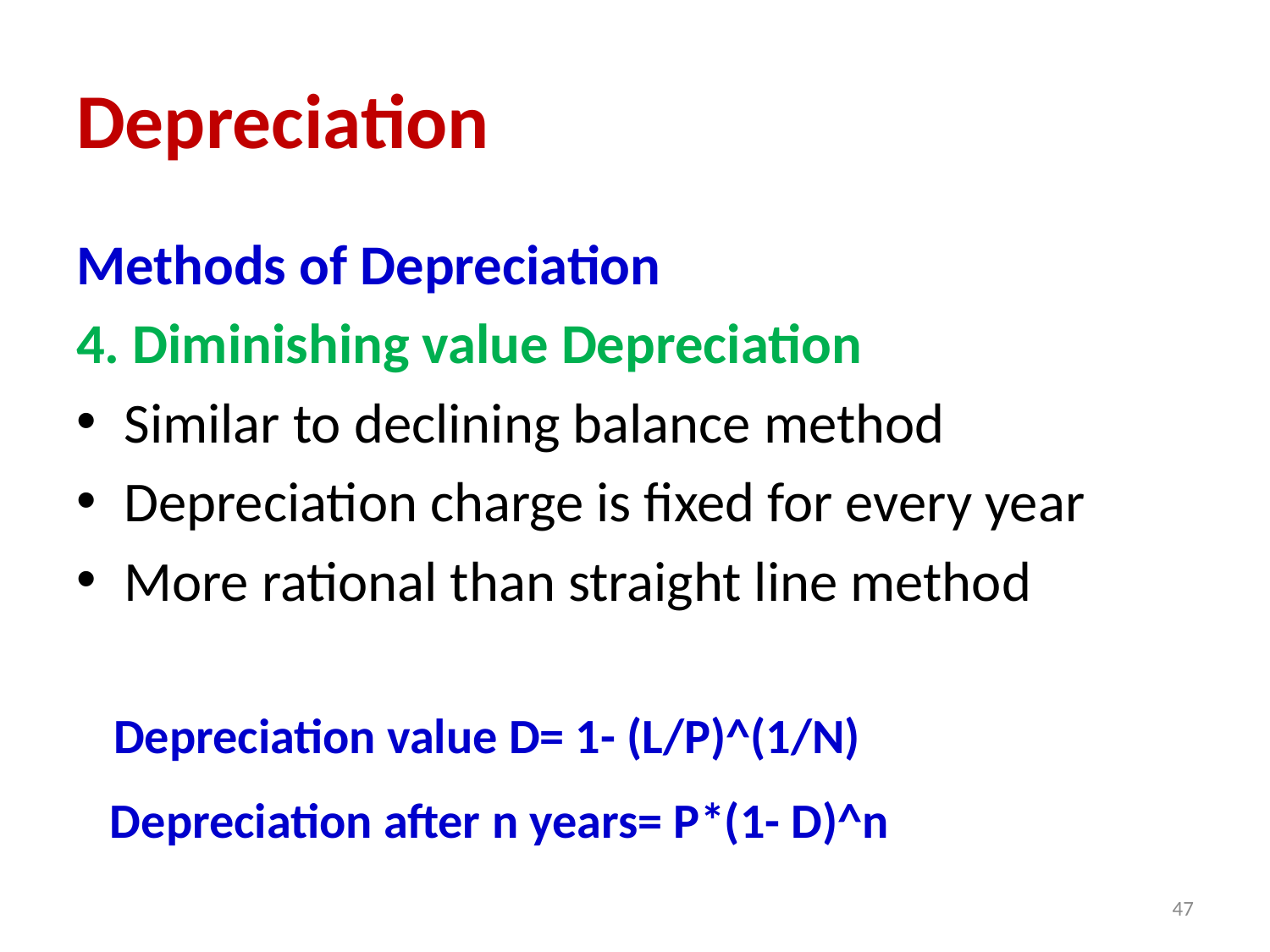

# Depreciation
Methods of Depreciation
4. Diminishing value Depreciation
Similar to declining balance method
Depreciation charge is fixed for every year
More rational than straight line method

 Depreciation value D= 1- (L/P)^(1/N)
Depreciation after n years= P*(1- D)^n
47